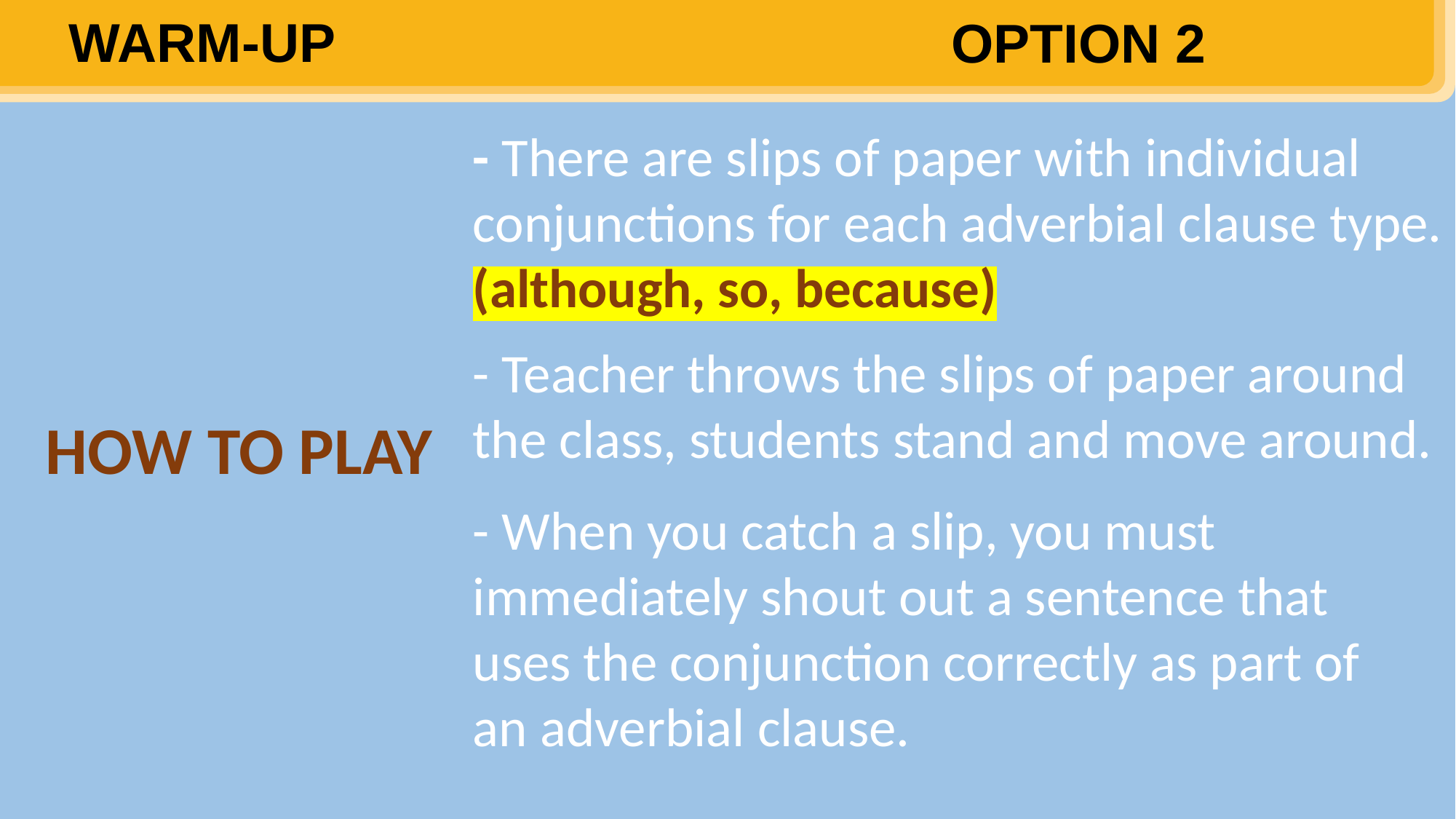

WARM-UP
OPTION 2
- There are slips of paper with individual conjunctions for each adverbial clause type. (although, so, because)

HOW TO PLAY
- Teacher throws the slips of paper around the class, students stand and move around.

- When you catch a slip, you must immediately shout out a sentence that uses the conjunction correctly as part of an adverbial clause.